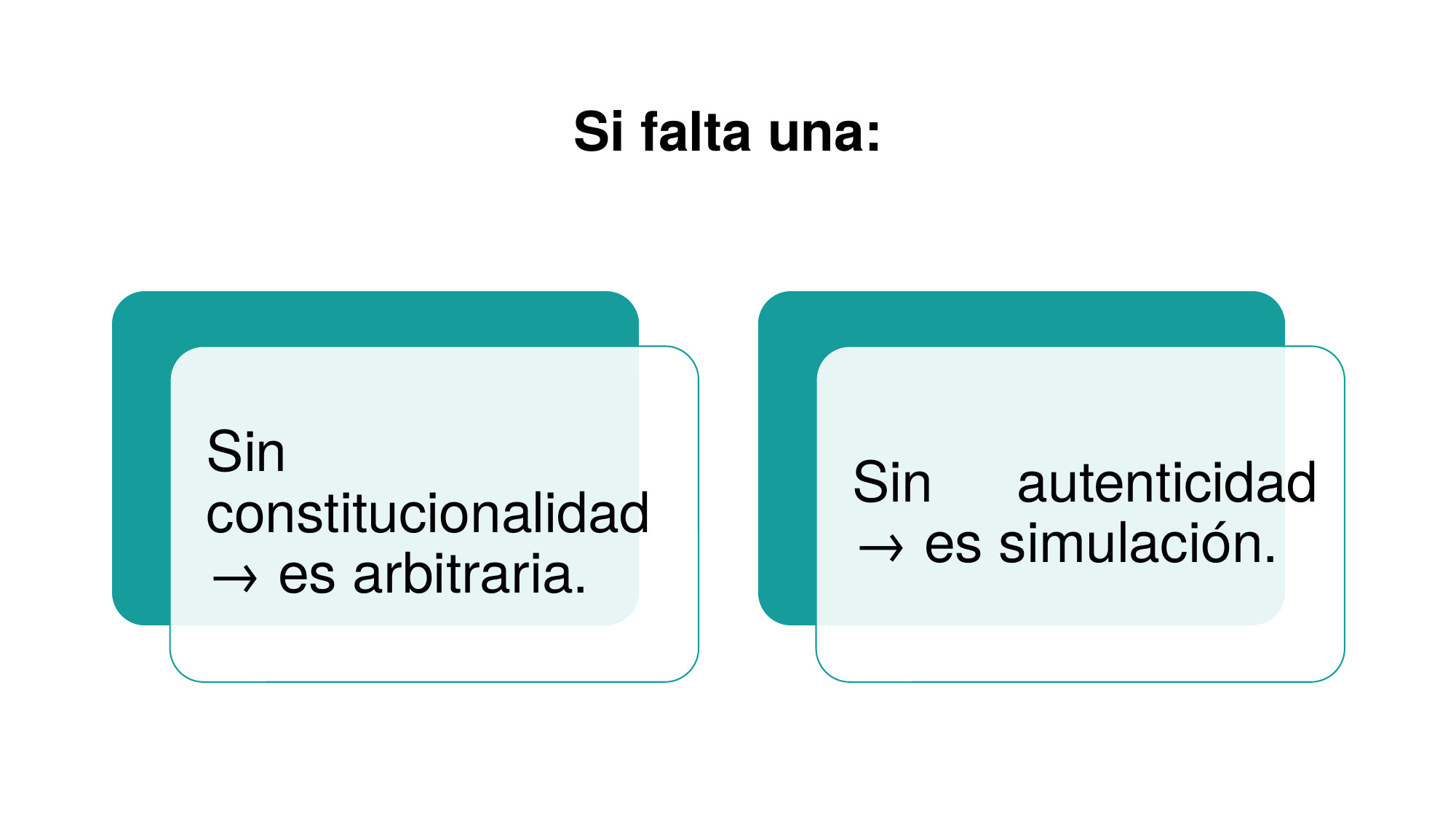

# Si falta una:
Sin constitucionalidad → es arbitraria.
Sin autenticidad → es simulación.